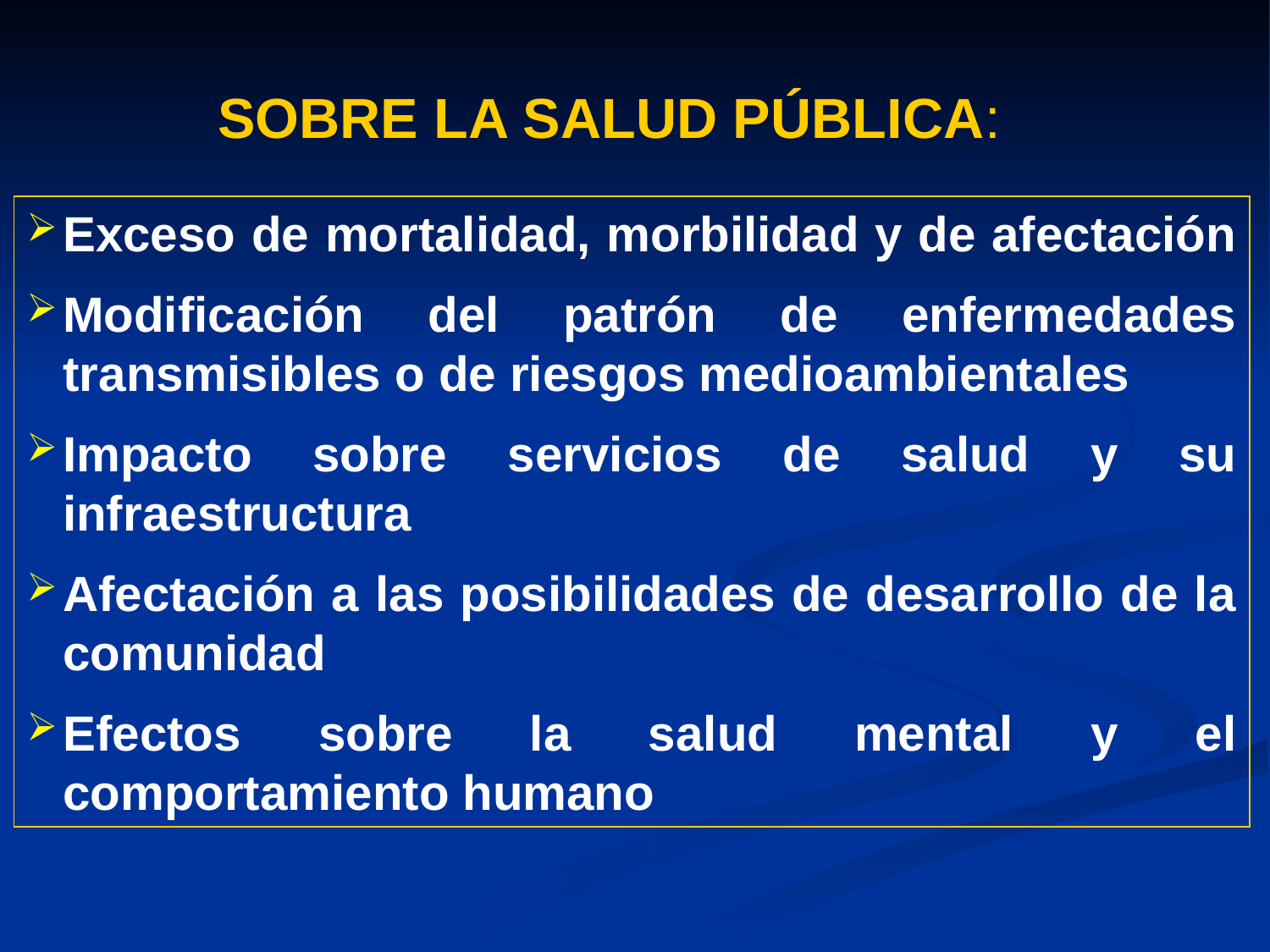

SOBRE LA SALUD PÚBLICA:
Exceso de mortalidad, morbilidad y de afectación
Modificación del patrón de enfermedades transmisibles o de riesgos medioambientales
Impacto sobre servicios de salud y su infraestructura
Afectación a las posibilidades de desarrollo de la comunidad
Efectos sobre la salud mental y el comportamiento humano